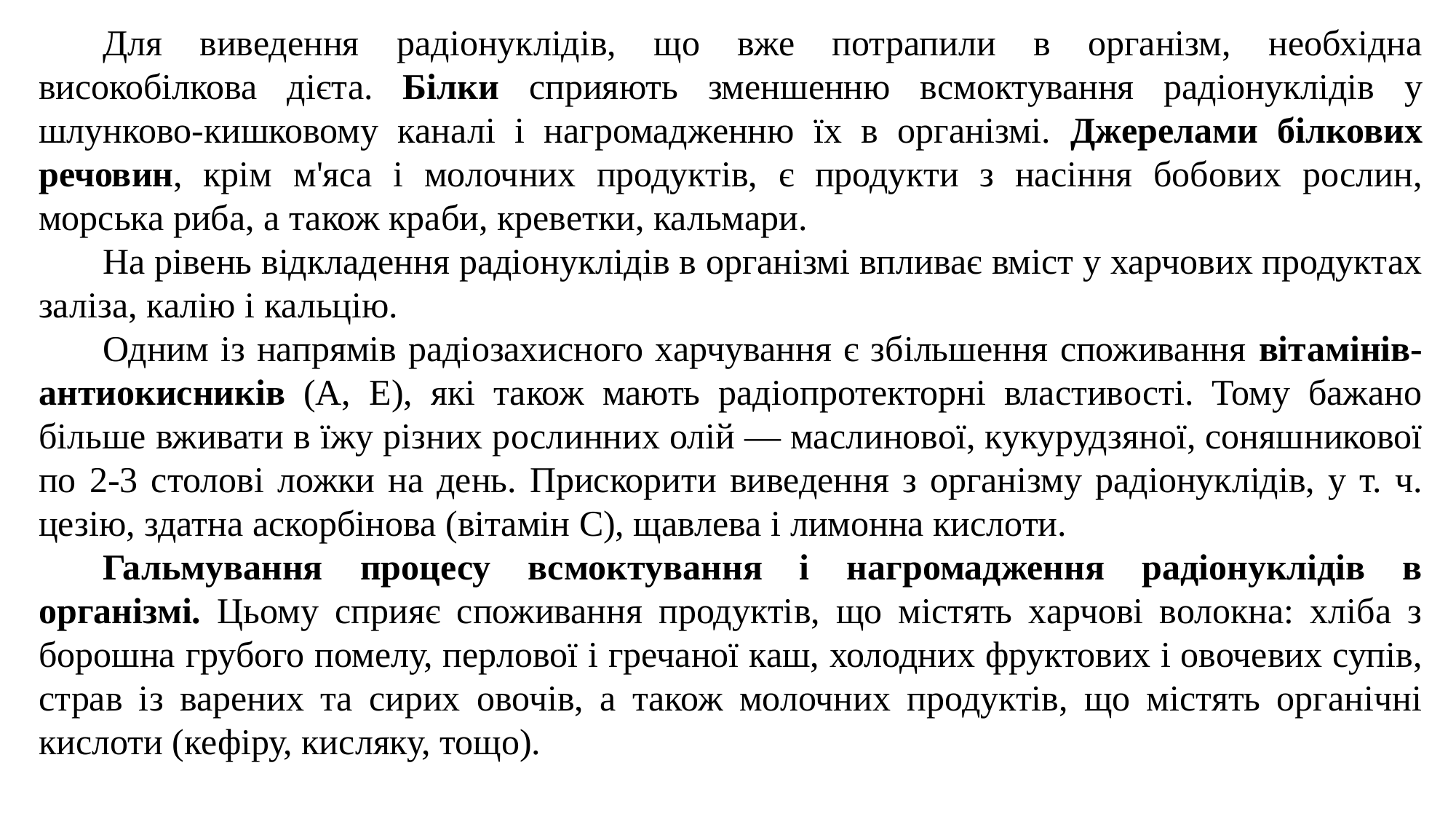

Для виведення радіонуклідів, що вже потрапили в організм, необхідна високобілкова дієта. Білки сприяють зменшенню всмоктування радіонуклідів у шлунково-кишковому каналі і нагромадженню їх в організмі. Джерелами білкових речовин, крім м'яса і молочних продуктів, є продукти з насіння бобових рослин, морська риба, а також краби, креветки, кальмари.
На рівень відкладення радіонуклідів в організмі впливає вміст у харчових продуктах заліза, калію і кальцію.
Одним із напрямів радіозахисного харчування є збільшення споживання вітамінів-антиокисників (А, Е), які також мають радіопротекторні властивості. Тому бажано більше вживати в їжу різних рослинних олій — маслинової, кукурудзяної, соняшникової по 2-3 столові ложки на день. Прискорити виведення з організму радіонуклідів, у т. ч. цезію, здатна аскорбінова (вітамін С), щавлева і лимонна кислоти.
Гальмування процесу всмоктування і нагромадження радіонуклідів в організмі. Цьому сприяє споживання продуктів, що містять харчові волокна: хліба з борошна грубого помелу, перлової і гречаної каш, холодних фруктових і овочевих супів, страв із варених та сирих овочів, а також молочних продуктів, що містять органічні кислоти (кефіру, кисляку, тощо).